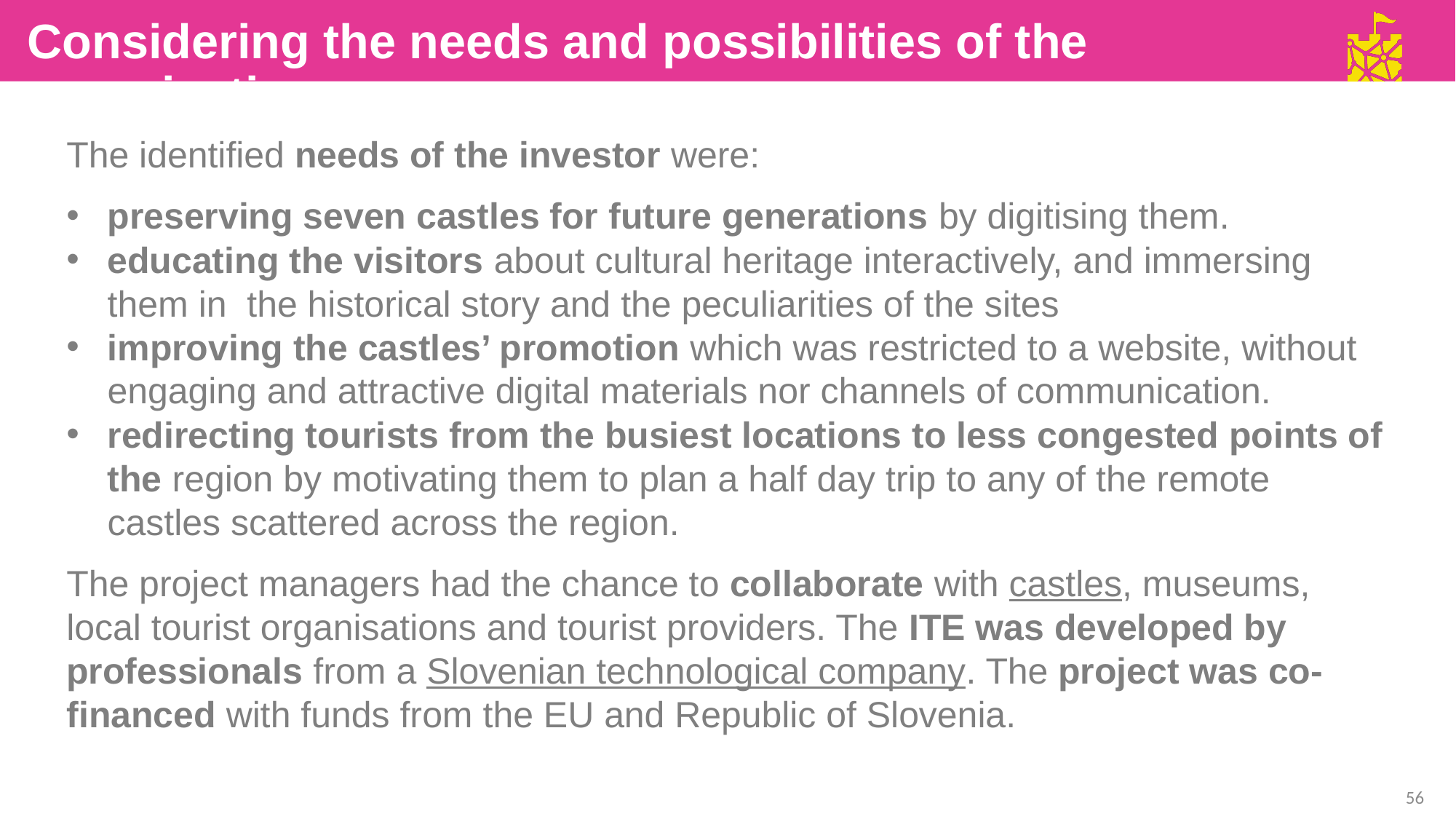

Considering the needs and possibilities of the organisation
The identified needs of the investor were:

preserving seven castles for future generations by digitising them.
educating the visitors about cultural heritage interactively, and immersing them in  the historical story and the peculiarities of the sites
improving the castles’ promotion which was restricted to a website, without engaging and attractive digital materials nor channels of communication.
redirecting tourists from the busiest locations to less congested points of the region by motivating them to plan a half day trip to any of the remote castles scattered across the region.

The project managers had the chance to collaborate with castles, museums, local tourist organisations and tourist providers. The ITE was developed by professionals from a Slovenian technological company. The project was co-financed with funds from the EU and Republic of Slovenia.
56